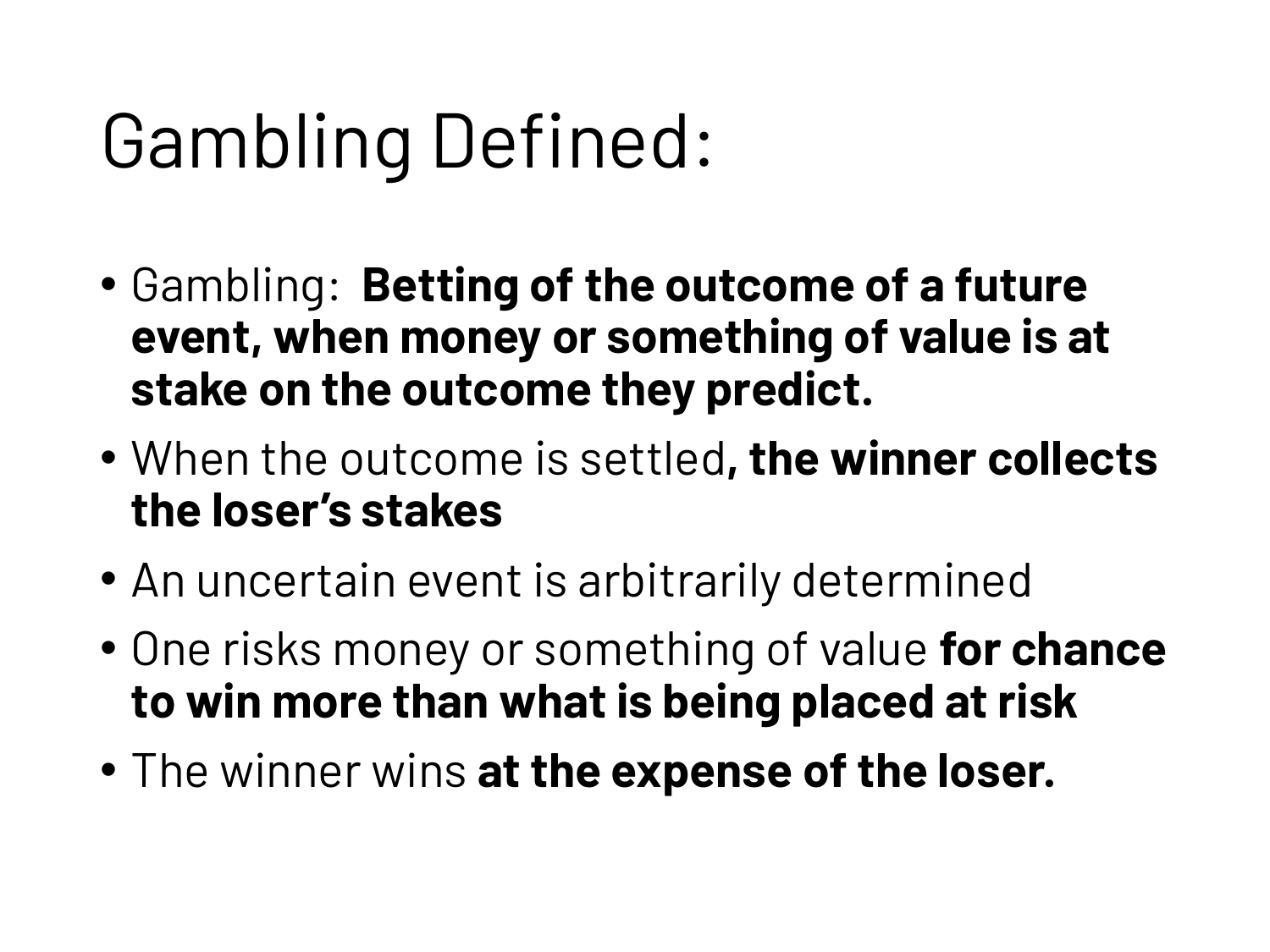

# Gambling Defined:
Gambling:  Betting of the outcome of a future event, when money or something of value is at stake on the outcome they predict.
When the outcome is settled, the winner collects the loser’s stakes
An uncertain event is arbitrarily determined
One risks money or something of value for chance to win more than what is being placed at risk
The winner wins at the expense of the loser.